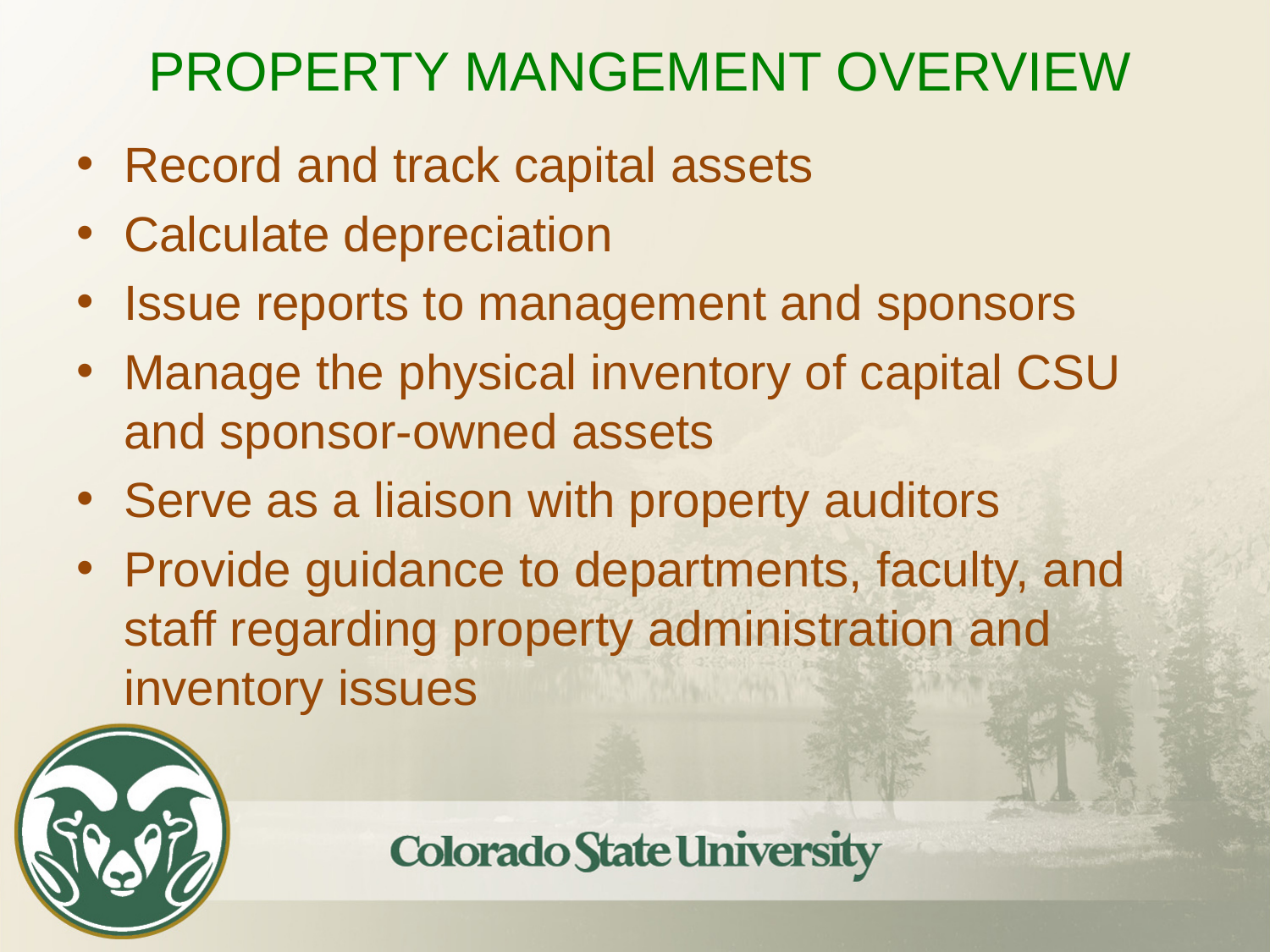

# PROPERTY MANGEMENT OVERVIEW
Record and track capital assets
Calculate depreciation
Issue reports to management and sponsors
Manage the physical inventory of capital CSU and sponsor-owned assets
Serve as a liaison with property auditors
Provide guidance to departments, faculty, and staff regarding property administration and inventory issues